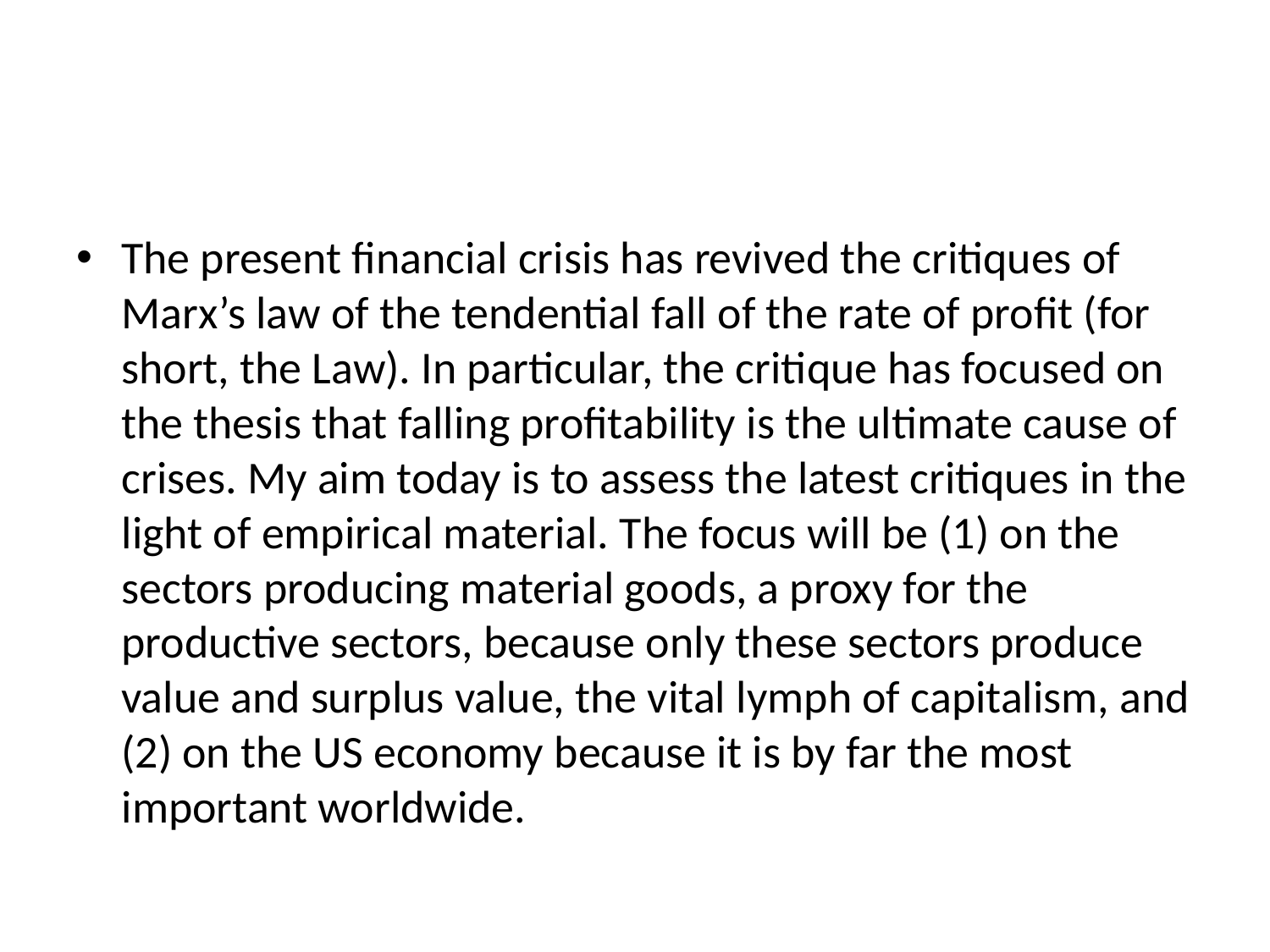

#
The present financial crisis has revived the critiques of Marx’s law of the tendential fall of the rate of profit (for short, the Law). In particular, the critique has focused on the thesis that falling profitability is the ultimate cause of crises. My aim today is to assess the latest critiques in the light of empirical material. The focus will be (1) on the sectors producing material goods, a proxy for the productive sectors, because only these sectors produce value and surplus value, the vital lymph of capitalism, and (2) on the US economy because it is by far the most important worldwide.